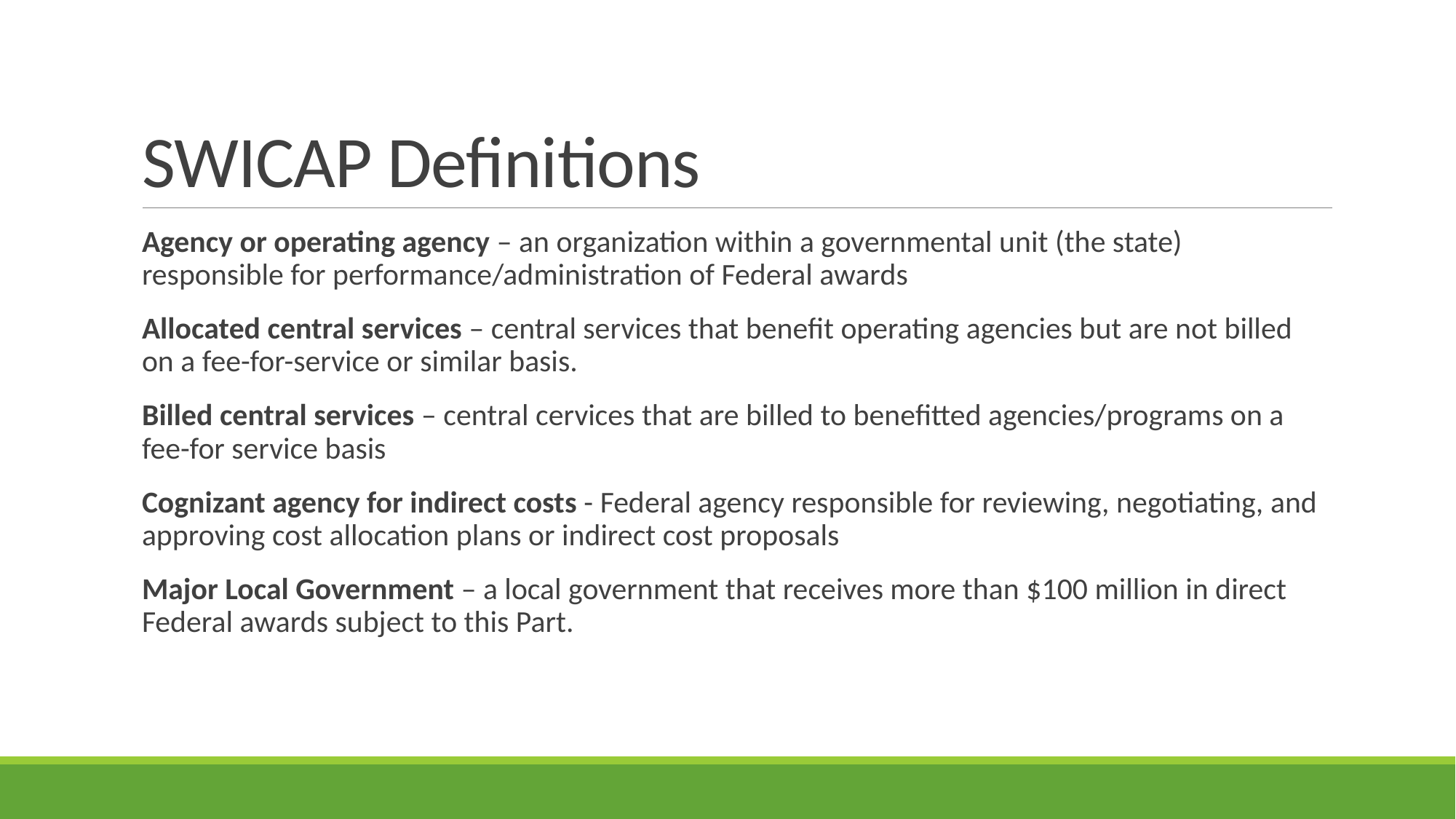

# SWICAP Definitions
Agency or operating agency – an organization within a governmental unit (the state) responsible for performance/administration of Federal awards
Allocated central services – central services that benefit operating agencies but are not billed on a fee-for-service or similar basis.
Billed central services – central cervices that are billed to benefitted agencies/programs on a fee-for service basis
Cognizant agency for indirect costs - Federal agency responsible for reviewing, negotiating, and approving cost allocation plans or indirect cost proposals
Major Local Government – a local government that receives more than $100 million in direct Federal awards subject to this Part.